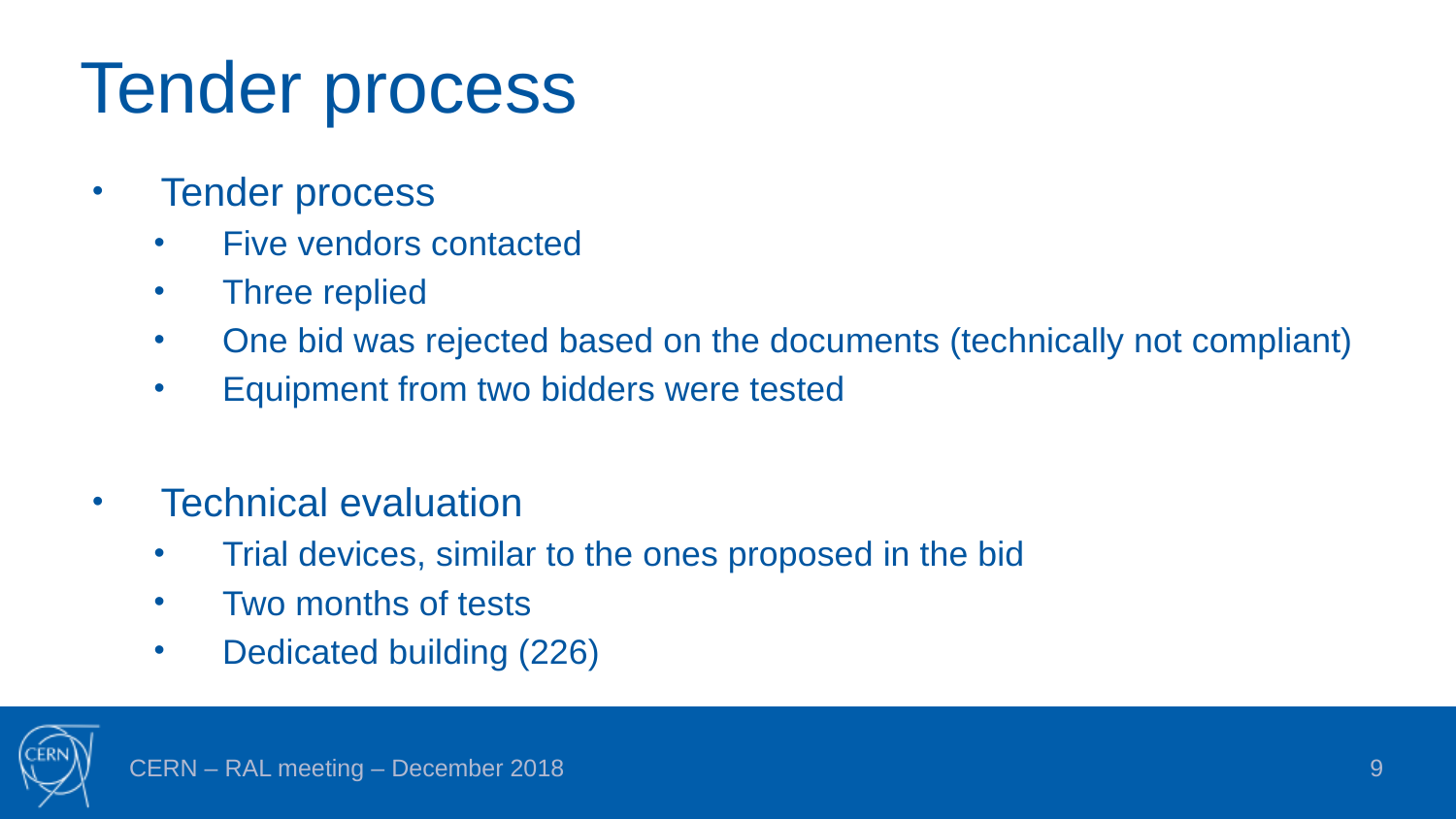

# Tender process
Tender process
Five vendors contacted
Three replied
One bid was rejected based on the documents (technically not compliant)
Equipment from two bidders were tested

Technical evaluation
Trial devices, similar to the ones proposed in the bid
Two months of tests
Dedicated building (226)

CERN – RAL meeting – December 2018
9